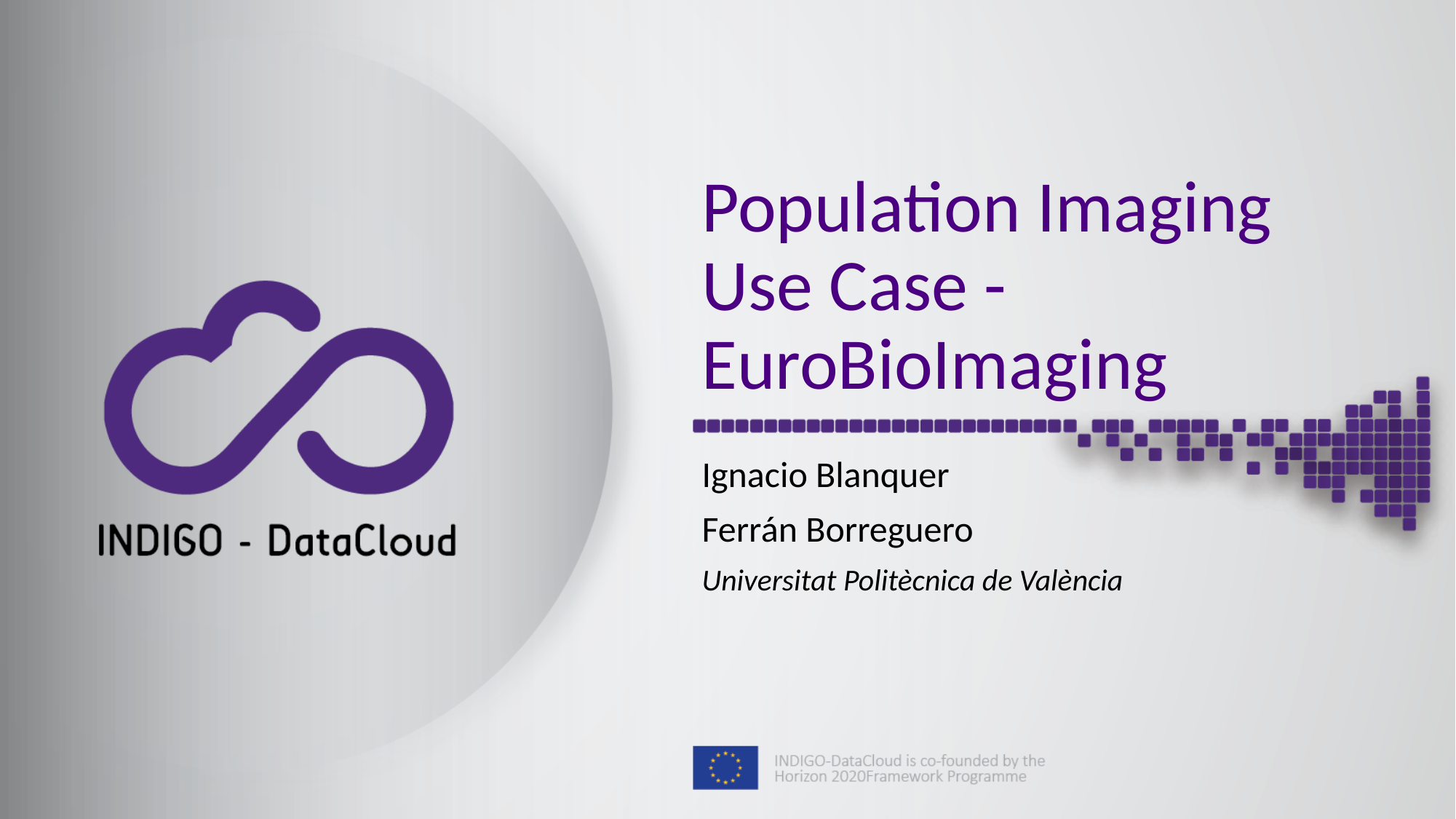

# Population Imaging Use Case - EuroBioImaging
Ignacio Blanquer
Ferrán Borreguero
Universitat Politècnica de València